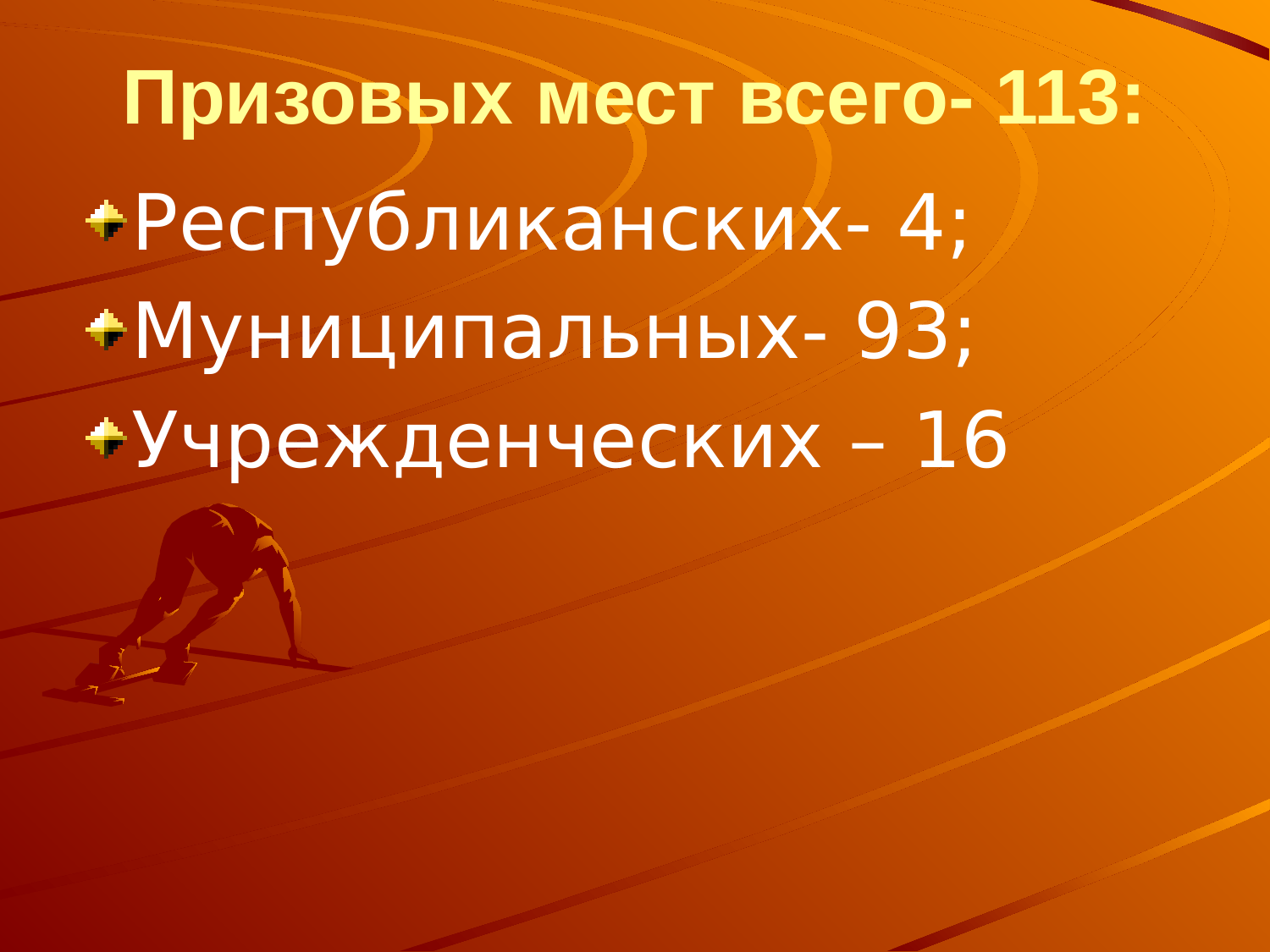

# Призовых мест всего- 113:
Республиканских- 4;
Муниципальных- 93;
Учрежденческих – 16